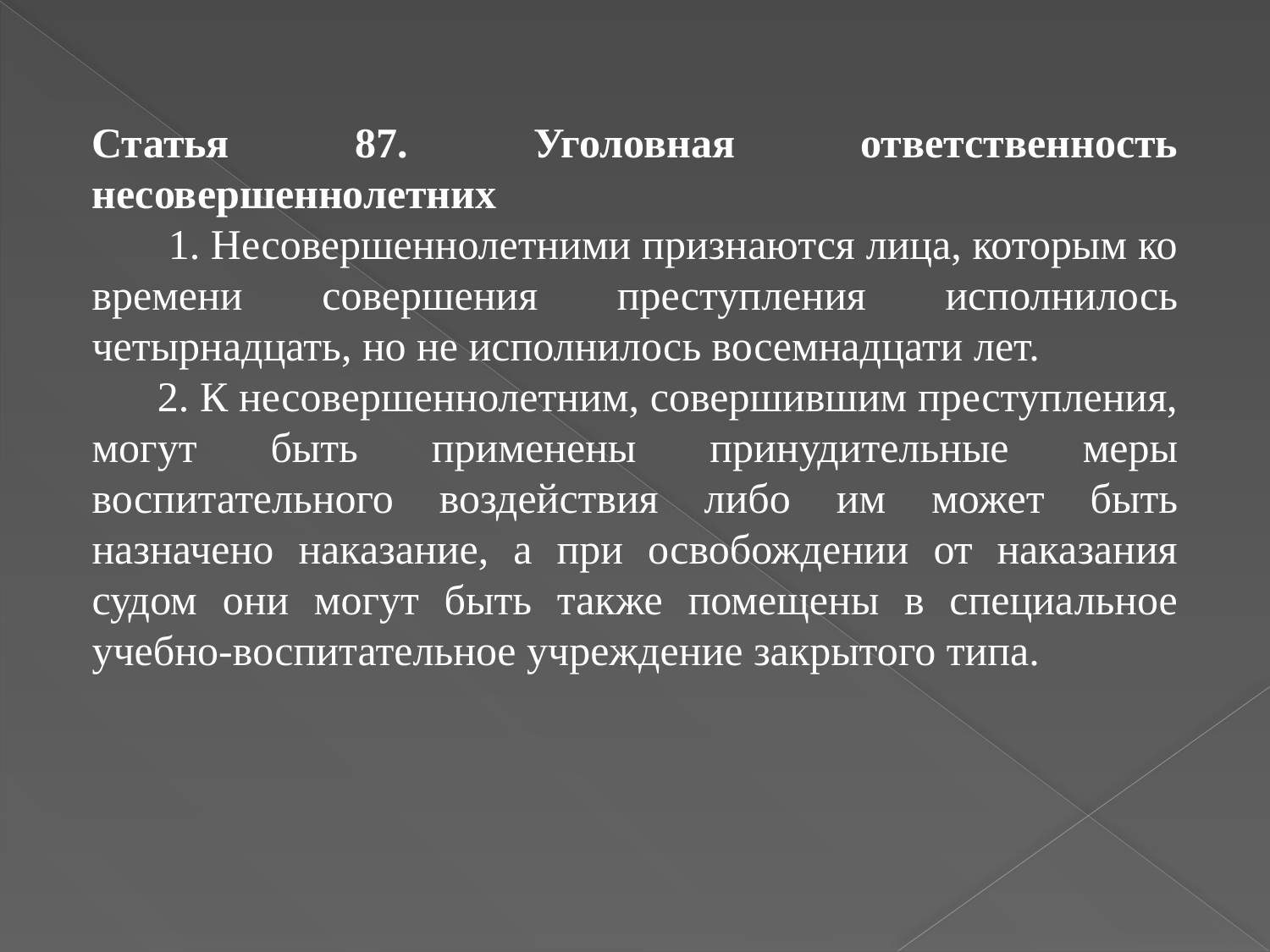

Статья 87. Уголовная ответственность несовершеннолетних
       1. Несовершеннолетними признаются лица, которым ко времени совершения преступления исполнилось четырнадцать, но не исполнилось восемнадцати лет.
      2. К несовершеннолетним, совершившим преступления, могут быть применены принудительные меры воспитательного воздействия либо им может быть назначено наказание, а при освобождении от наказания судом они могут быть также помещены в специальное учебно-воспитательное учреждение закрытого типа.